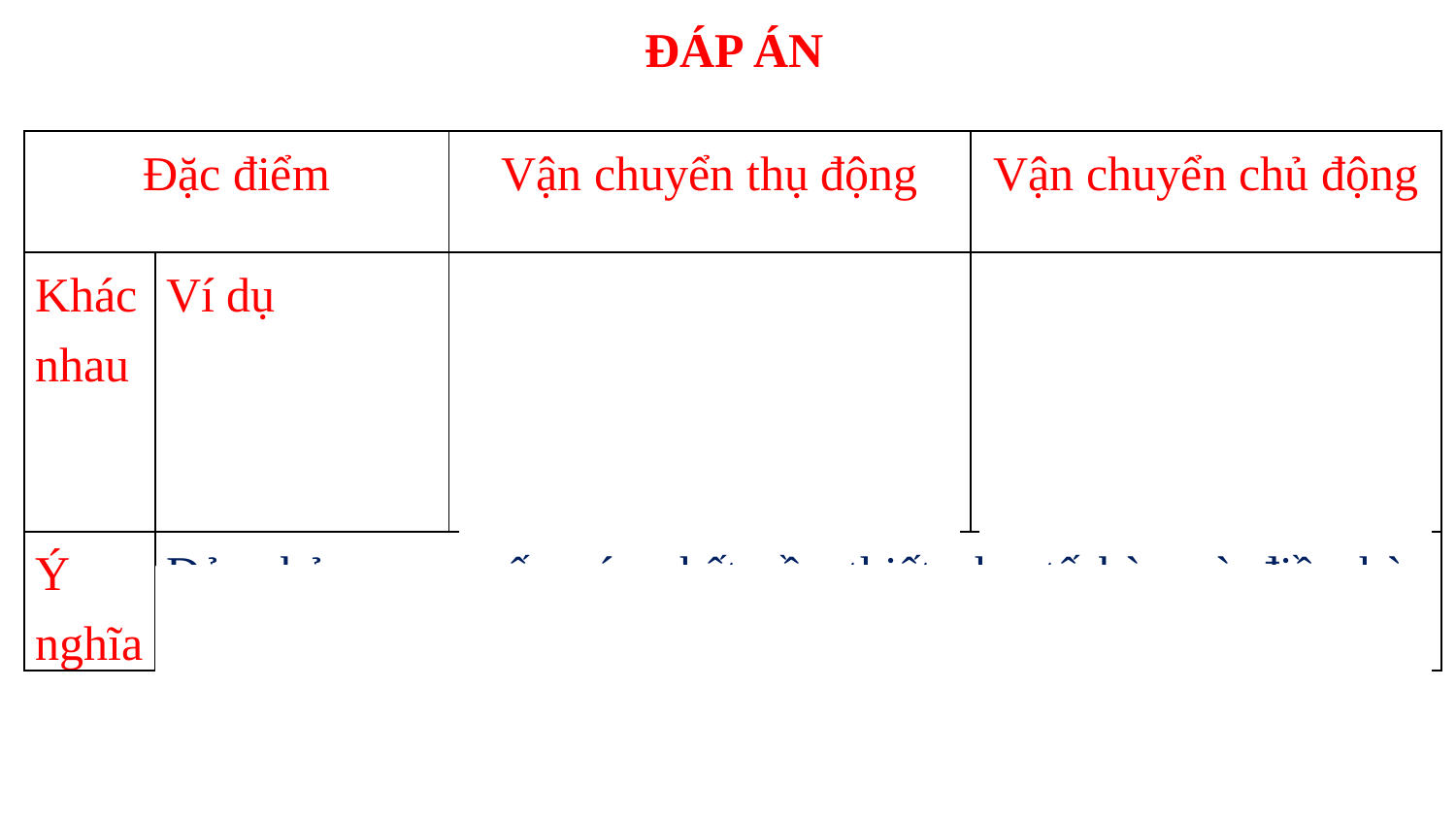

# ĐÁP ÁN
| Đặc điểm |  | Vận chuyển thụ động | Vận chuyển chủ động |
| --- | --- | --- | --- |
| Khác nhau | Ví dụ | - Hấp thu vitamin D, O2,... - Thẩm thấu nước từ đất vào tế bào lông hút | - Vận chuyển H+ vào lyzosome - Hấp thu amino acid vào biểu mô ruột,... |
| Ý nghĩa | Đảm bảo cung cấp các chất cần thiết cho tế bào và điều hòa nồng độ các chất 2 bên màng sinh chất. |  |  |